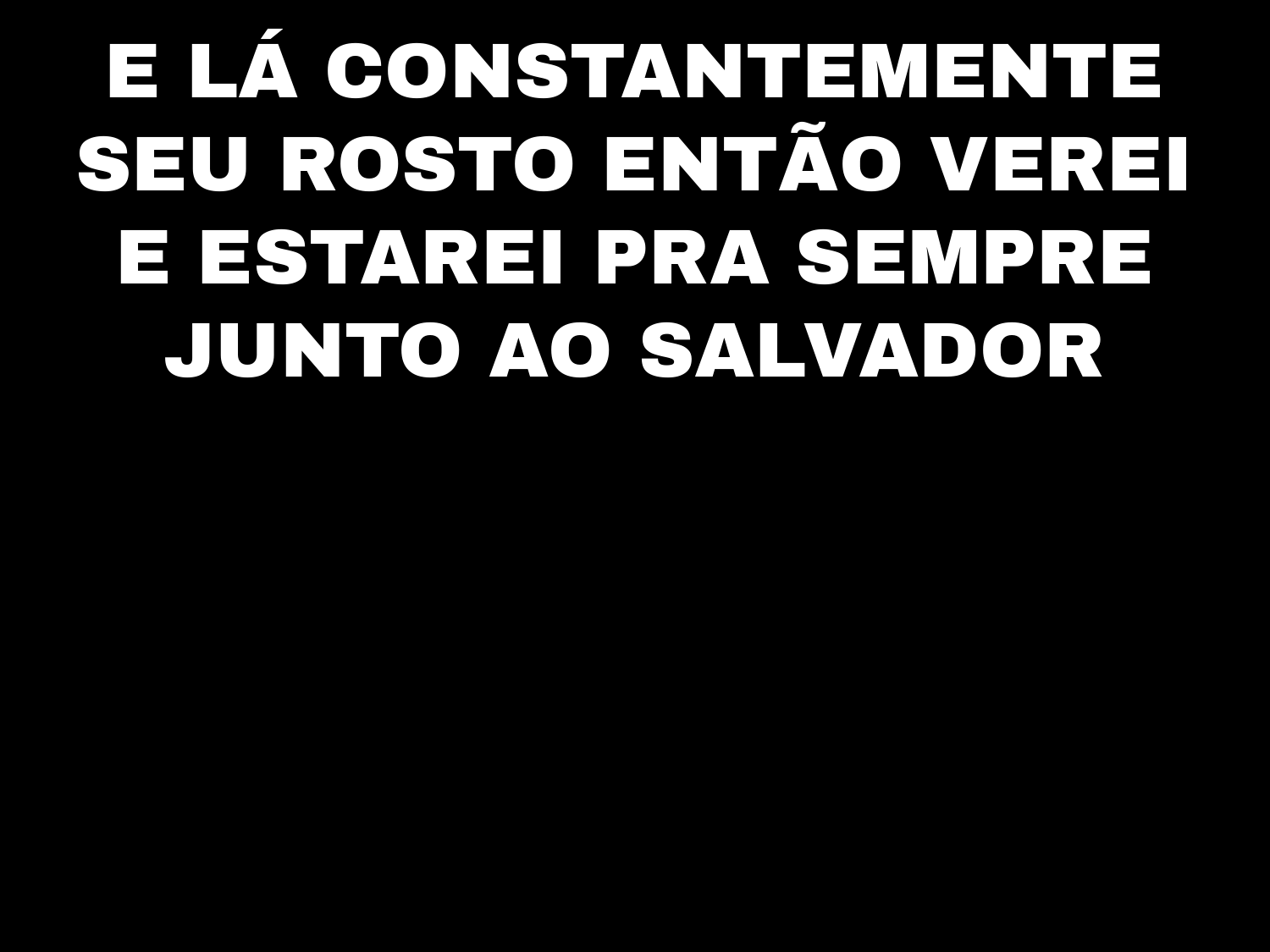

# E LÁ CONSTANTEMENTE SEU ROSTO ENTÃO VEREI E ESTAREI PRA SEMPRE JUNTO AO SALVADOR